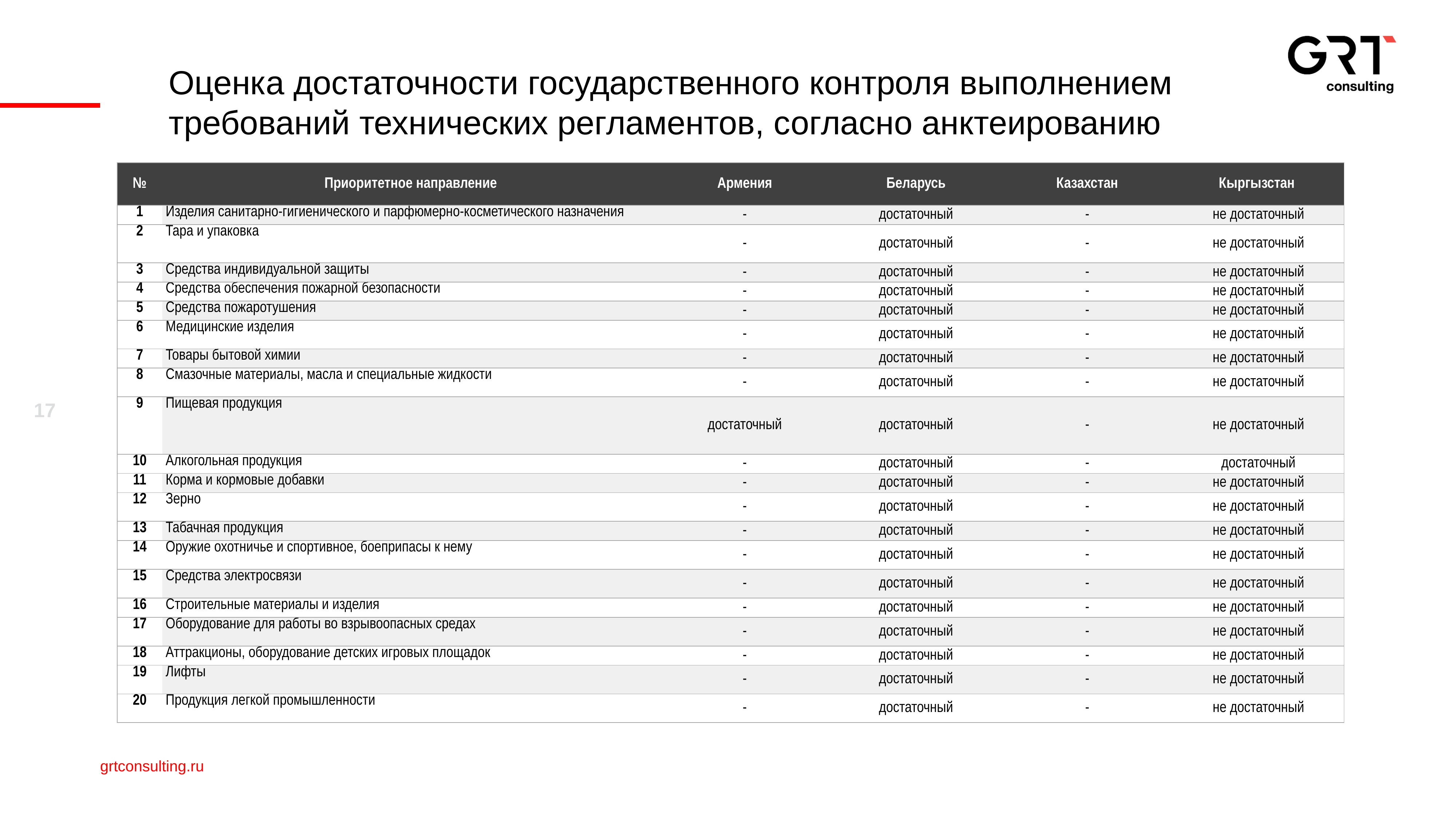

Оценка достаточности государственного контроля выполнением требований технических регламентов, согласно анктеированию
| № | Приоритетное направление | Армения | Беларусь | Казахстан | Кыргызстан |
| --- | --- | --- | --- | --- | --- |
| 1 | Изделия санитарно-гигиенического и парфюмерно-косметического назначения | - | достаточный | - | не достаточный |
| 2 | Тара и упаковка | - | достаточный | - | не достаточный |
| 3 | Средства индивидуальной защиты | - | достаточный | - | не достаточный |
| 4 | Средства обеспечения пожарной безопасности | - | достаточный | - | не достаточный |
| 5 | Средства пожаротушения | - | достаточный | - | не достаточный |
| 6 | Медицинские изделия | - | достаточный | - | не достаточный |
| 7 | Товары бытовой химии | - | достаточный | - | не достаточный |
| 8 | Смазочные материалы, масла и специальные жидкости | - | достаточный | - | не достаточный |
| 9 | Пищевая продукция | достаточный | достаточный | - | не достаточный |
| 10 | Алкогольная продукция | - | достаточный | - | достаточный |
| 11 | Корма и кормовые добавки | - | достаточный | - | не достаточный |
| 12 | Зерно | - | достаточный | - | не достаточный |
| 13 | Табачная продукция | - | достаточный | - | не достаточный |
| 14 | Оружие охотничье и спортивное, боеприпасы к нему | - | достаточный | - | не достаточный |
| 15 | Средства электросвязи | - | достаточный | - | не достаточный |
| 16 | Строительные материалы и изделия | - | достаточный | - | не достаточный |
| 17 | Оборудование для работы во взрывоопасных средах | - | достаточный | - | не достаточный |
| 18 | Аттракционы, оборудование детских игровых площадок | - | достаточный | - | не достаточный |
| 19 | Лифты | - | достаточный | - | не достаточный |
| 20 | Продукция легкой промышленности | - | достаточный | - | не достаточный |